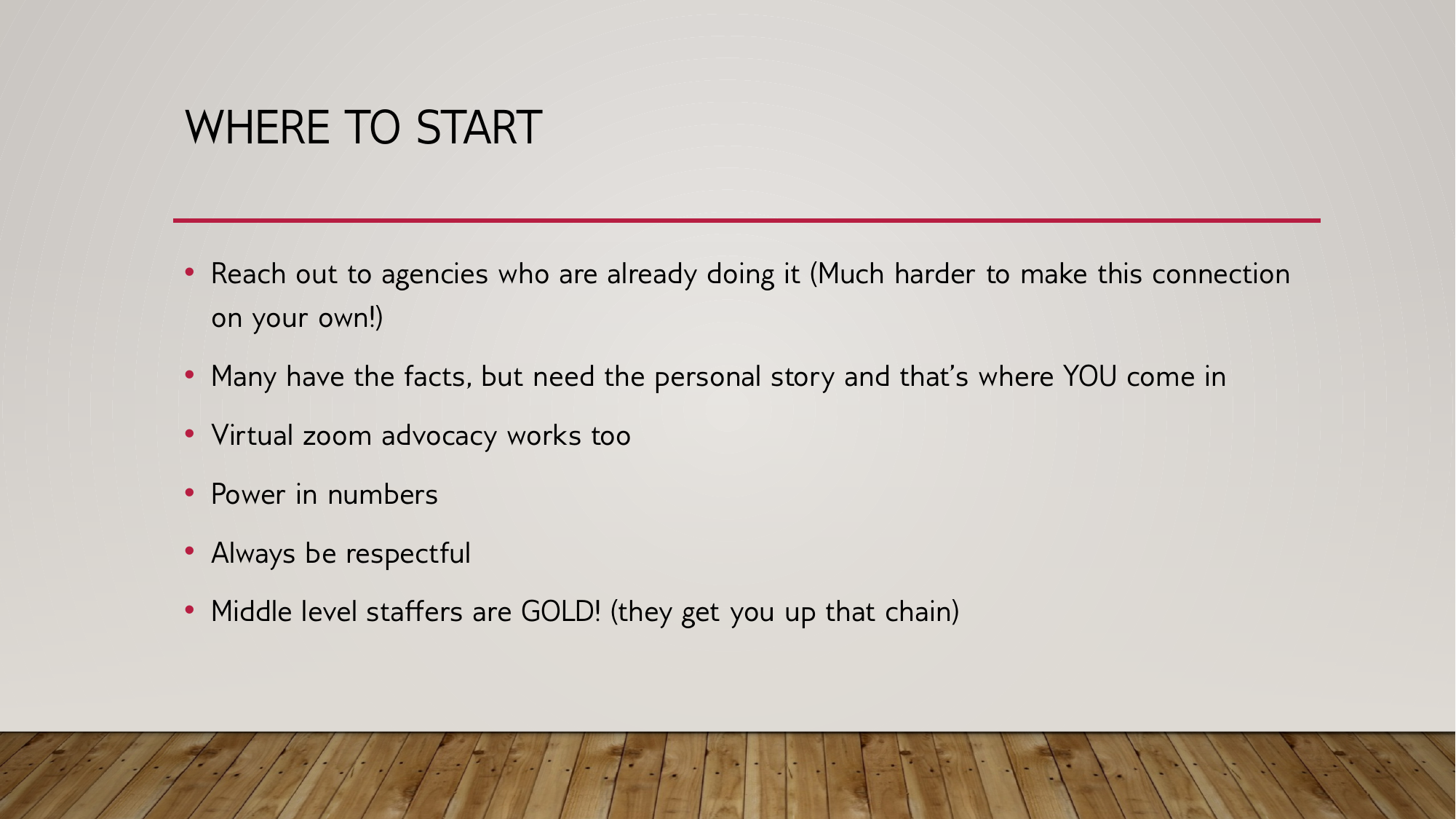

# Where to start
Reach out to agencies who are already doing it (Much harder to make this connection on your own!)
Many have the facts, but need the personal story and that’s where YOU come in
Virtual zoom advocacy works too
Power in numbers
Always be respectful
Middle level staffers are GOLD! (they get you up that chain)